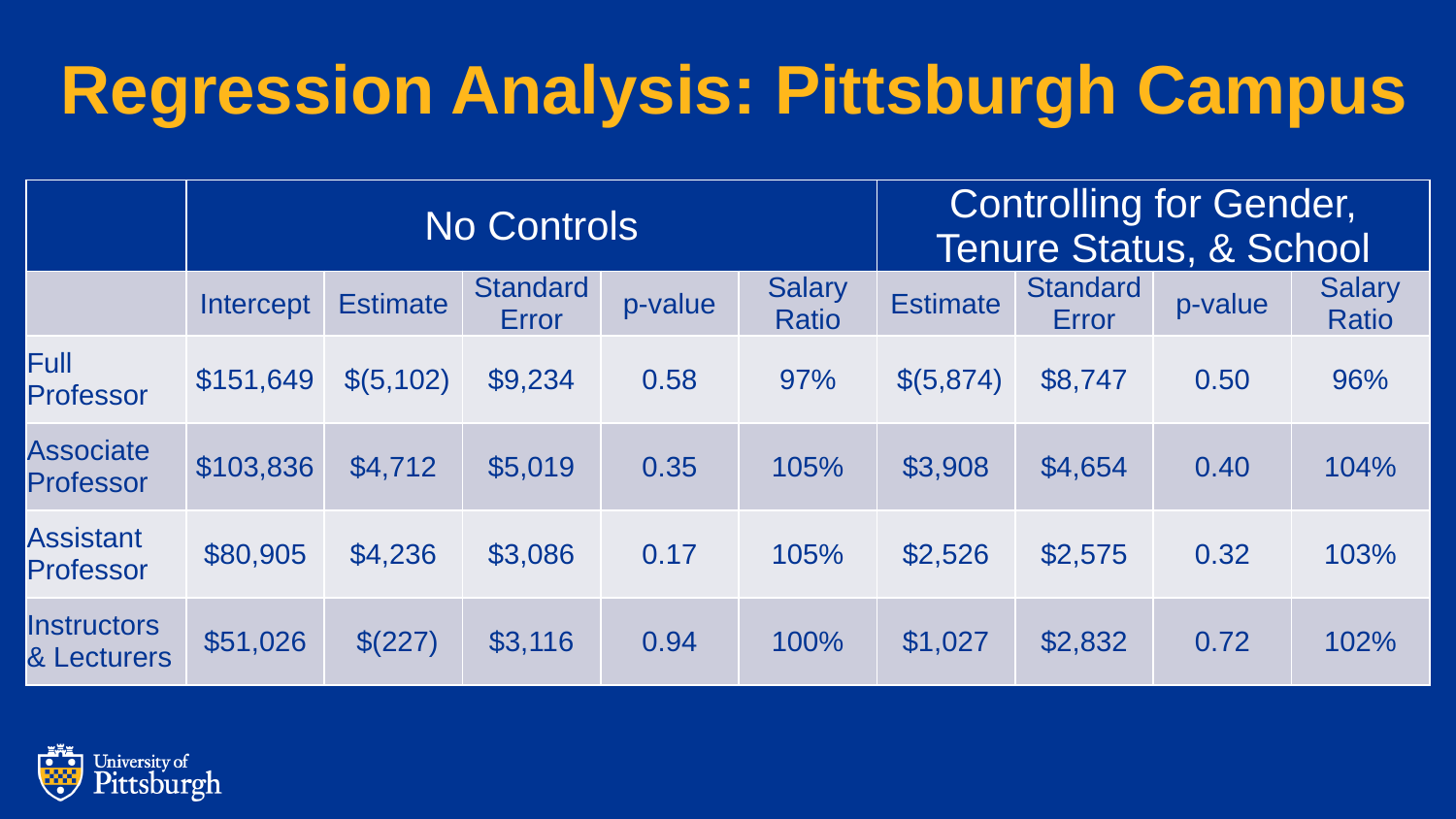

# Regression Analysis: Pittsburgh Campus
|  | No Controls |  |  |  |  | Controlling for Gender, Tenure Status, & School |  |  |  |
| --- | --- | --- | --- | --- | --- | --- | --- | --- | --- |
|  | Intercept | Estimate | Standard Error | p-value | Salary Ratio | Estimate | Standard Error | p-value | Salary Ratio |
| Full Professor | $151,649 | $(5,102) | $9,234 | 0.58 | 97% | $(5,874) | $8,747 | 0.50 | 96% |
| Associate Professor | $103,836 | $4,712 | $5,019 | 0.35 | 105% | $3,908 | $4,654 | 0.40 | 104% |
| Assistant Professor | $80,905 | $4,236 | $3,086 | 0.17 | 105% | $2,526 | $2,575 | 0.32 | 103% |
| Instructors & Lecturers | $51,026 | $(227) | $3,116 | 0.94 | 100% | $1,027 | $2,832 | 0.72 | 102% |